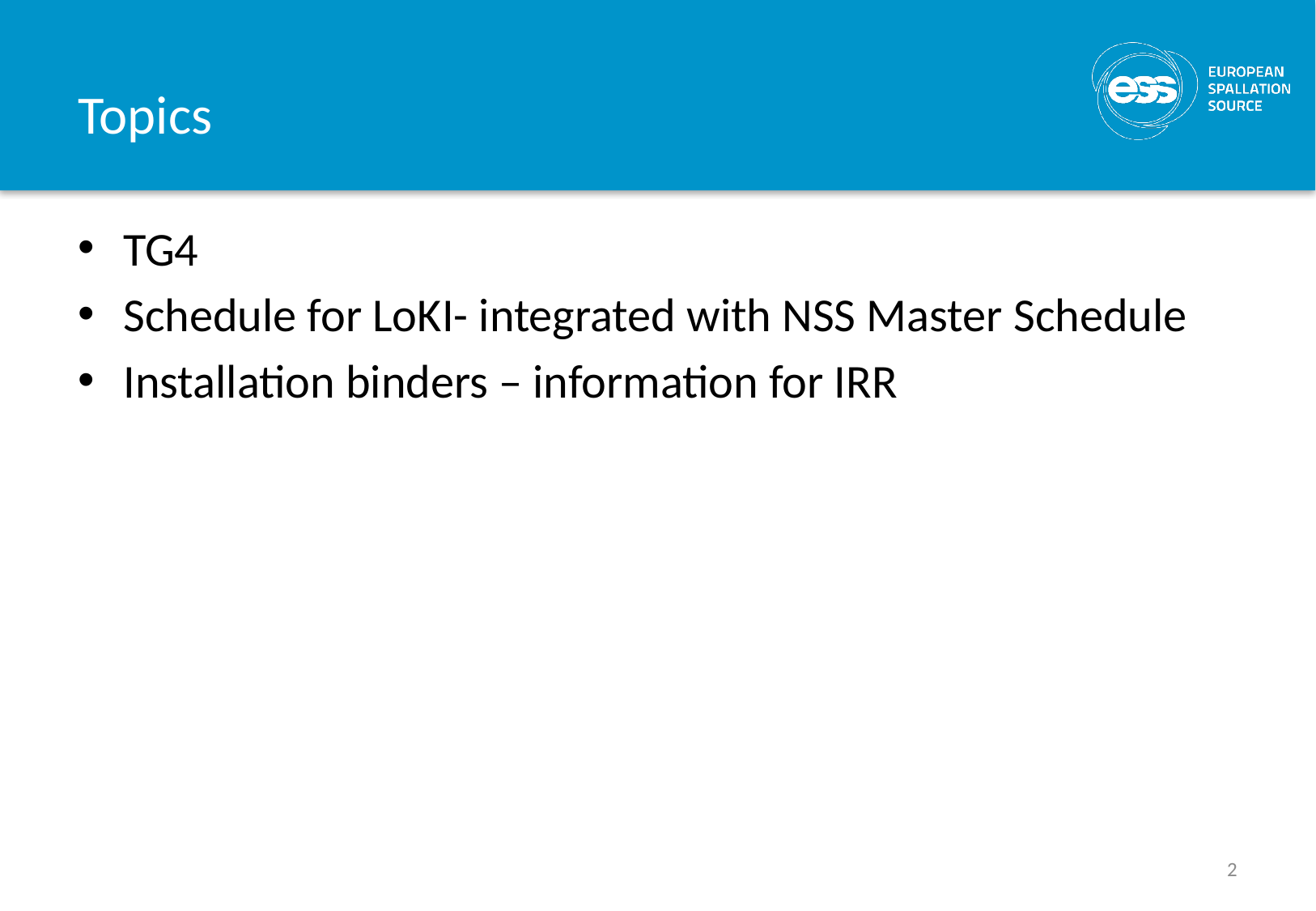

# Topics
TG4
Schedule for LoKI- integrated with NSS Master Schedule
Installation binders – information for IRR
2